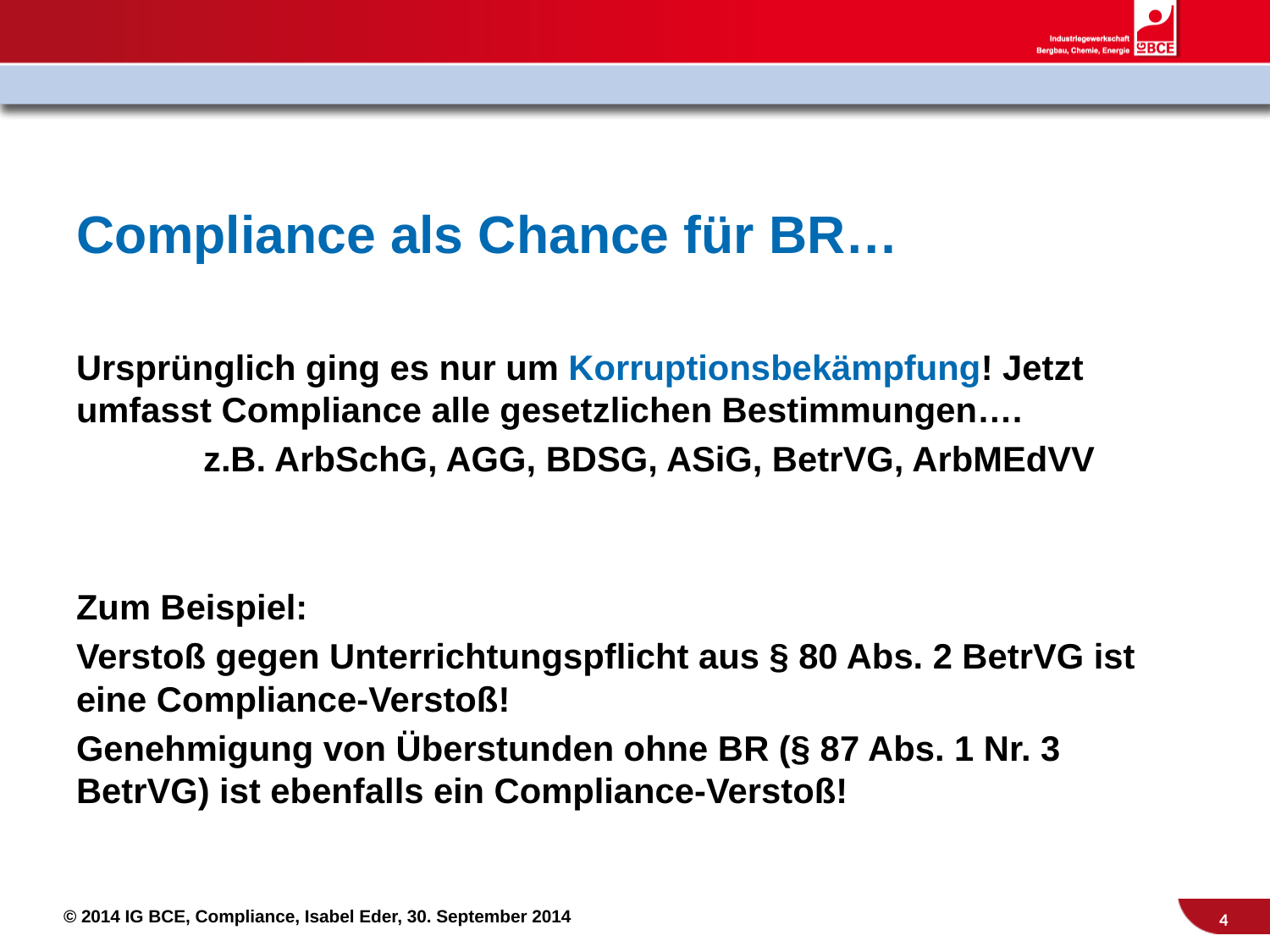

# Compliance als Chance für BR…
Ursprünglich ging es nur um Korruptionsbekämpfung! Jetzt umfasst Compliance alle gesetzlichen Bestimmungen….
	z.B. ArbSchG, AGG, BDSG, ASiG, BetrVG, ArbMEdVV

Zum Beispiel:
Verstoß gegen Unterrichtungspflicht aus § 80 Abs. 2 BetrVG ist eine Compliance-Verstoß!
Genehmigung von Überstunden ohne BR (§ 87 Abs. 1 Nr. 3 BetrVG) ist ebenfalls ein Compliance-Verstoß!

4